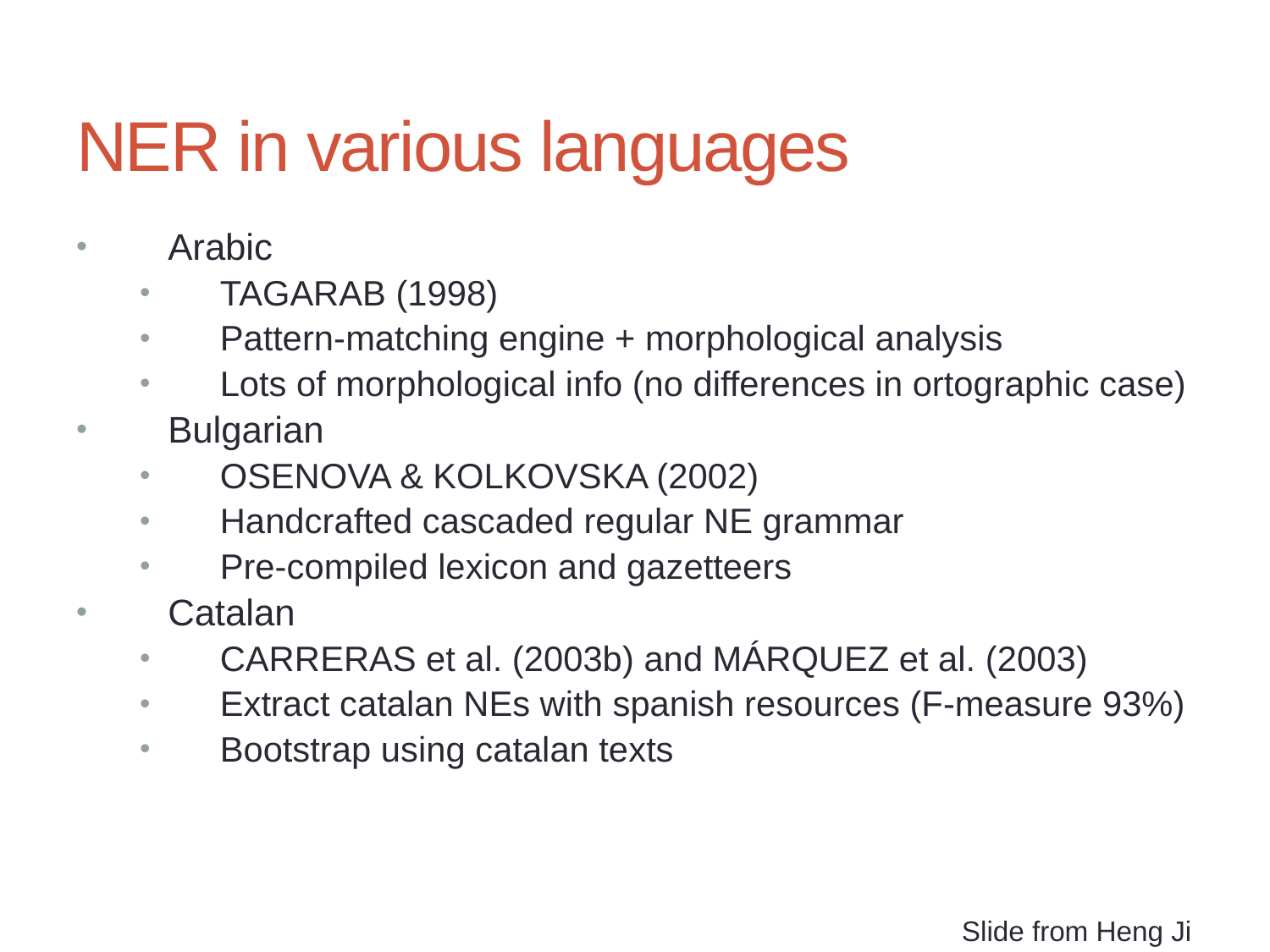

# NER in various languages
Arabic
TAGARAB (1998)
Pattern-matching engine + morphological analysis
Lots of morphological info (no differences in ortographic case)
Bulgarian
OSENOVA & KOLKOVSKA (2002)
Handcrafted cascaded regular NE grammar
Pre-compiled lexicon and gazetteers
Catalan
CARRERAS et al. (2003b) and MÁRQUEZ et al. (2003)
Extract catalan NEs with spanish resources (F-measure 93%)
Bootstrap using catalan texts

Slide from Heng Ji